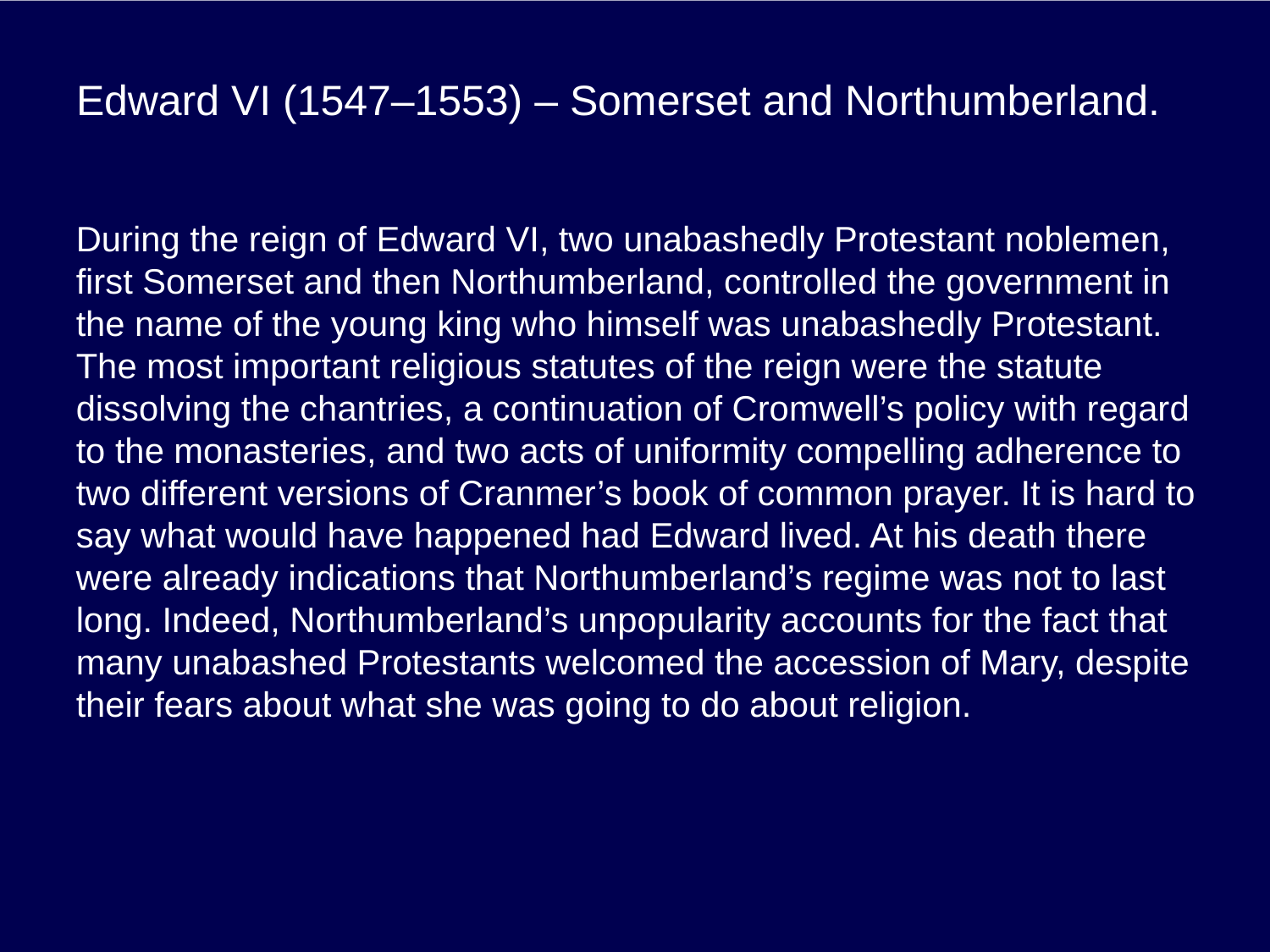

# Edward VI (1547–1553) – Somerset and Northumberland.

During the reign of Edward VI, two unabashedly Protestant noblemen, first Somerset and then Northumberland, controlled the government in the name of the young king who himself was unabashedly Protestant. The most important religious statutes of the reign were the statute dissolving the chantries, a continuation of Cromwell’s policy with regard to the monasteries, and two acts of uniformity compelling adherence to two different versions of Cranmer’s book of common prayer. It is hard to say what would have happened had Edward lived. At his death there were already indications that Northumberland’s regime was not to last long. Indeed, Northumberland’s unpopularity accounts for the fact that many unabashed Protestants welcomed the accession of Mary, despite their fears about what she was going to do about religion.